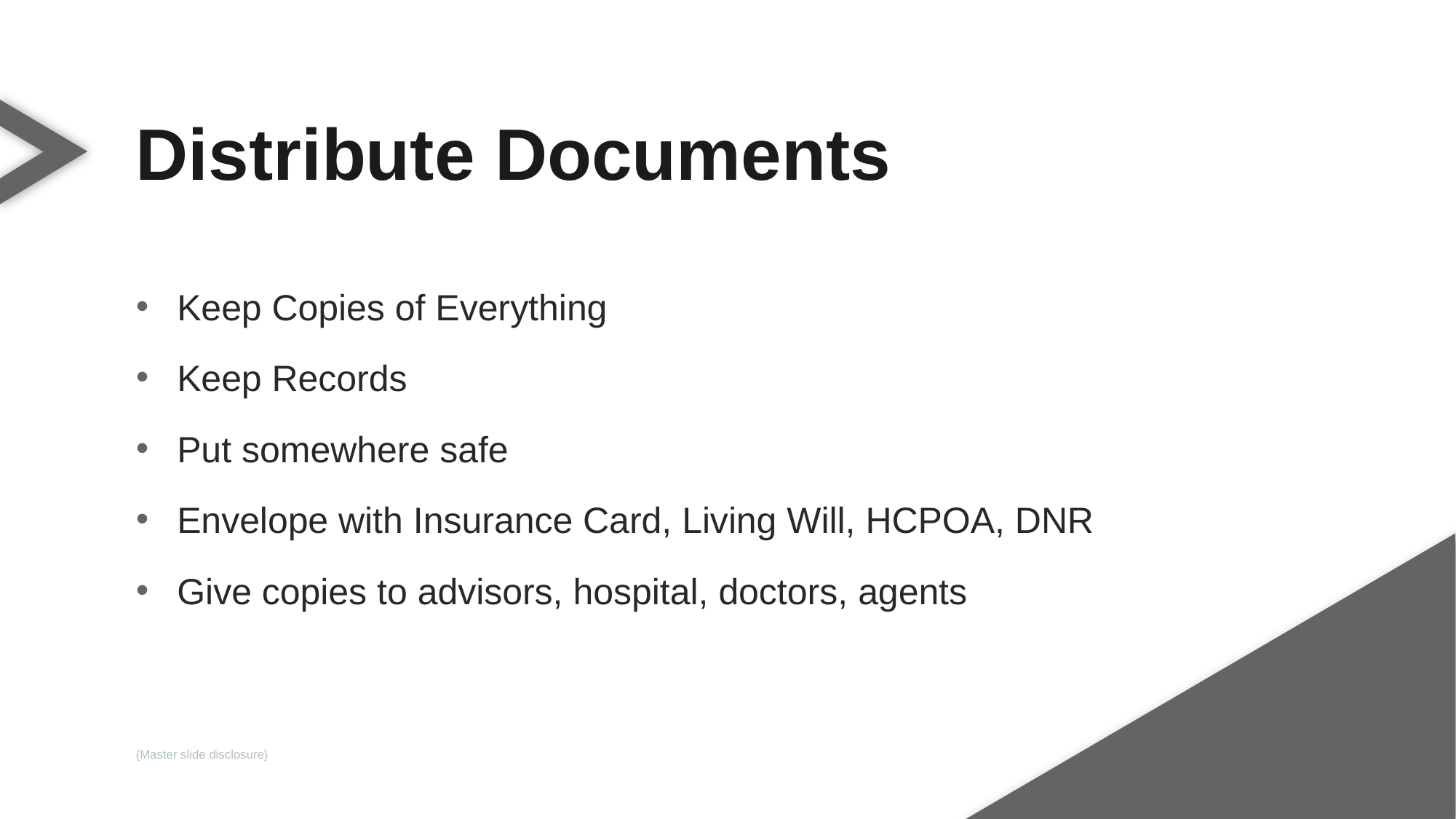

Distribute Documents
Keep Copies of Everything
Keep Records
Put somewhere safe
Envelope with Insurance Card, Living Will, HCPOA, DNR
Give copies to advisors, hospital, doctors, agents